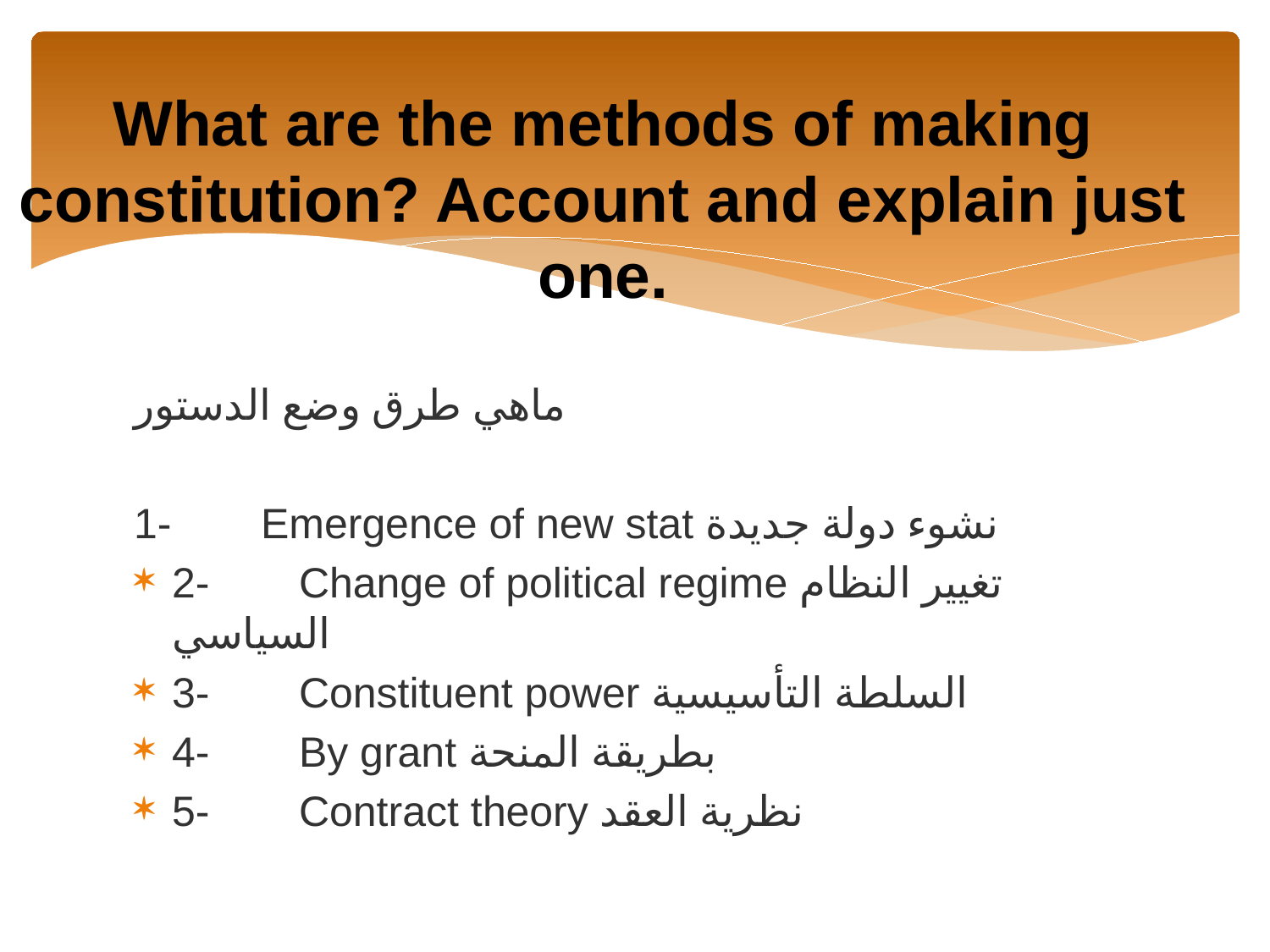

# What are the methods of making constitution? Account and explain just one.
ماهي طرق وضع الدستور

1-	Emergence of new stat نشوء دولة جديدة
2-	Change of political regime تغيير النظام السياسي
3-	Constituent power السلطة التأسيسية
4-	By grant بطريقة المنحة
5-	Contract theory نظرية العقد